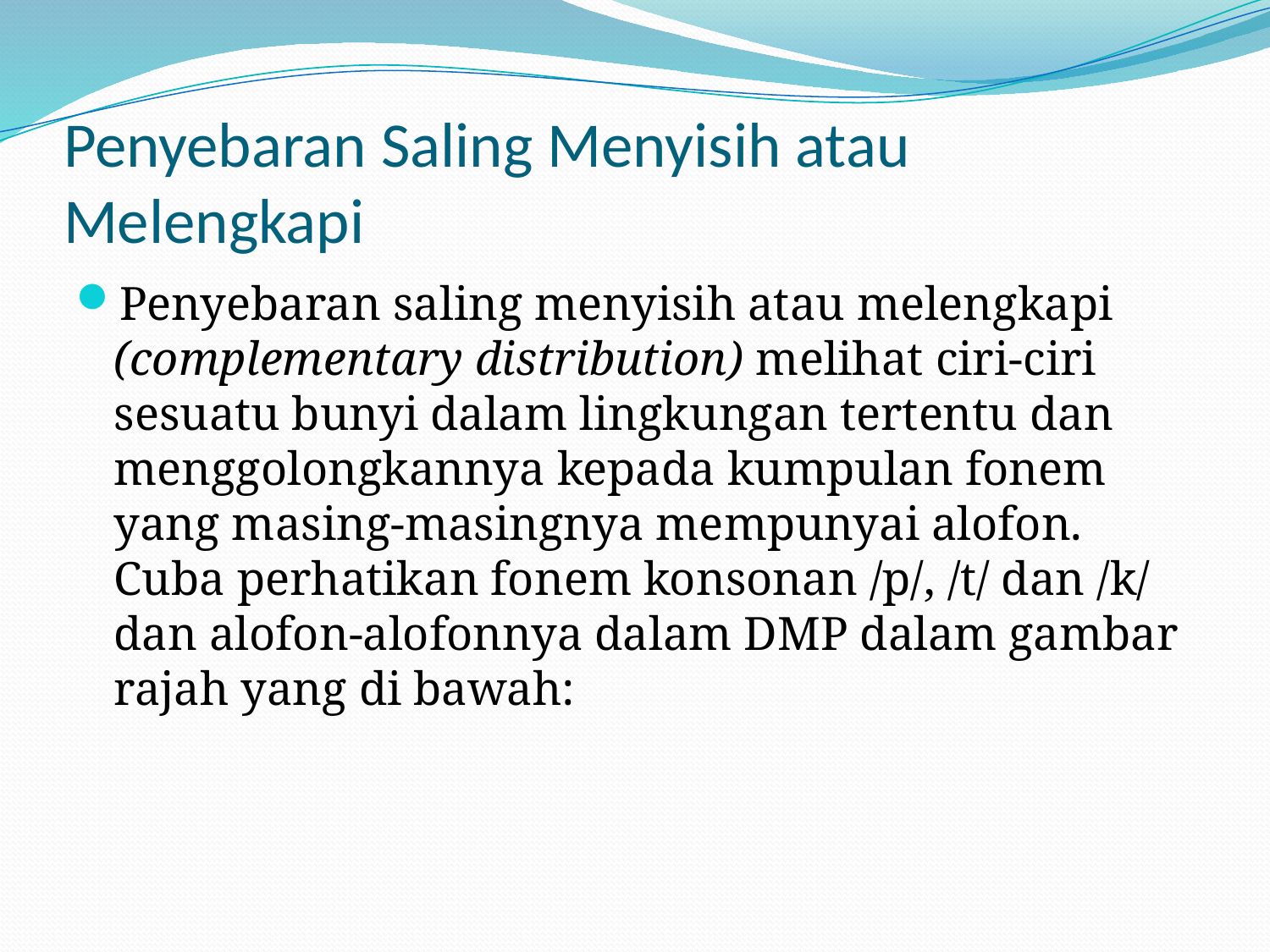

# Penyebaran Saling Menyisih atau Melengkapi
Penyebaran saling menyisih atau melengkapi (complementary distribution) melihat ciri-ciri sesuatu bunyi dalam lingkungan tertentu dan menggolongkannya kepada kumpulan fonem yang masing-masingnya mempunyai alofon. Cuba perhatikan fonem konsonan /p/, /t/ dan /k/ dan alofon-alofonnya dalam DMP dalam gambar rajah yang di bawah: